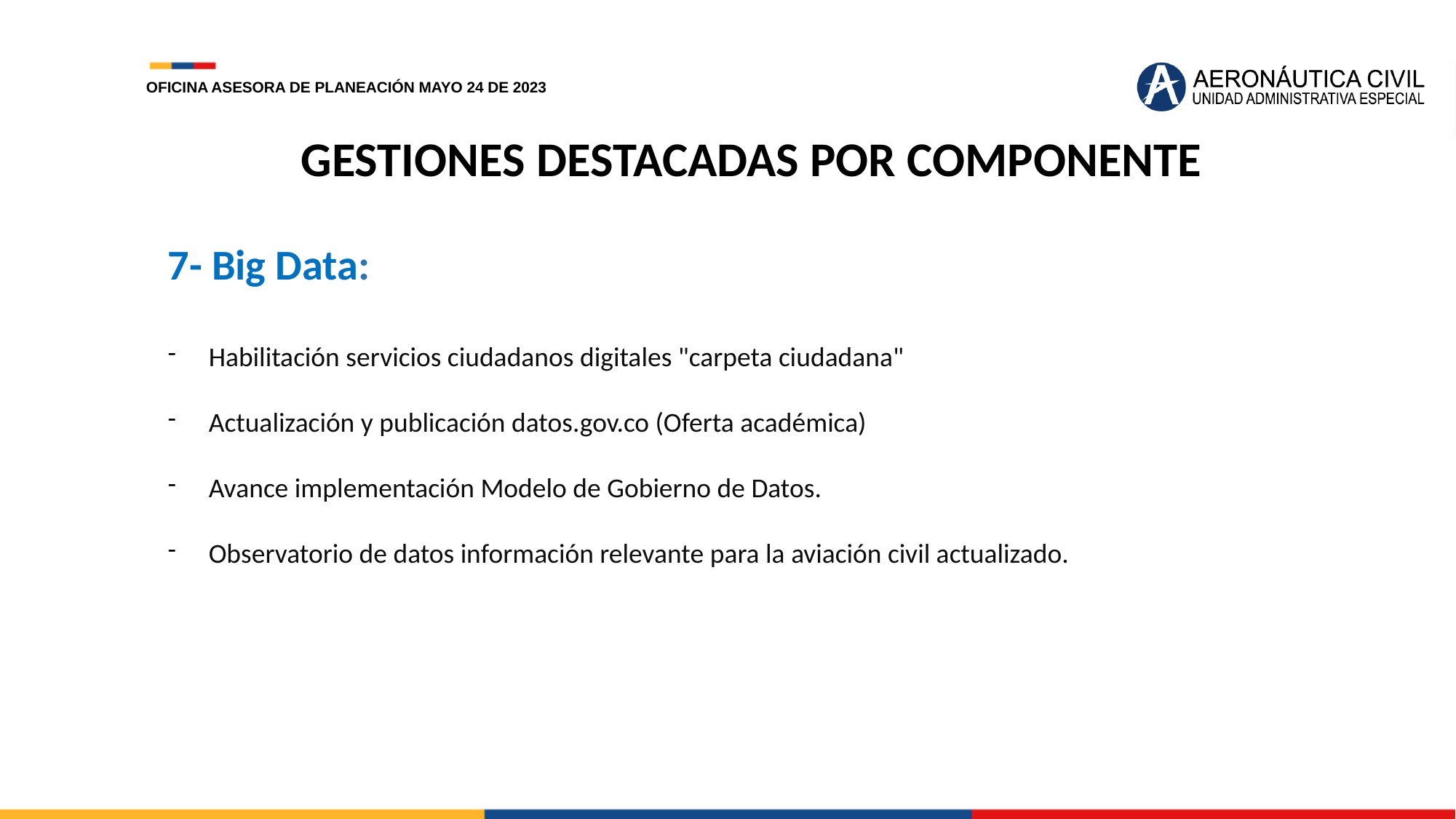

OFICINA ASESORA DE PLANEACIÓN MAYO 24 DE 2023
GESTIONES DESTACADAS POR COMPONENTE

7- Big Data:

Habilitación servicios ciudadanos digitales "carpeta ciudadana"

Actualización y publicación datos.gov.co (Oferta académica)

Avance implementación Modelo de Gobierno de Datos.

Observatorio de datos información relevante para la aviación civil actualizado.